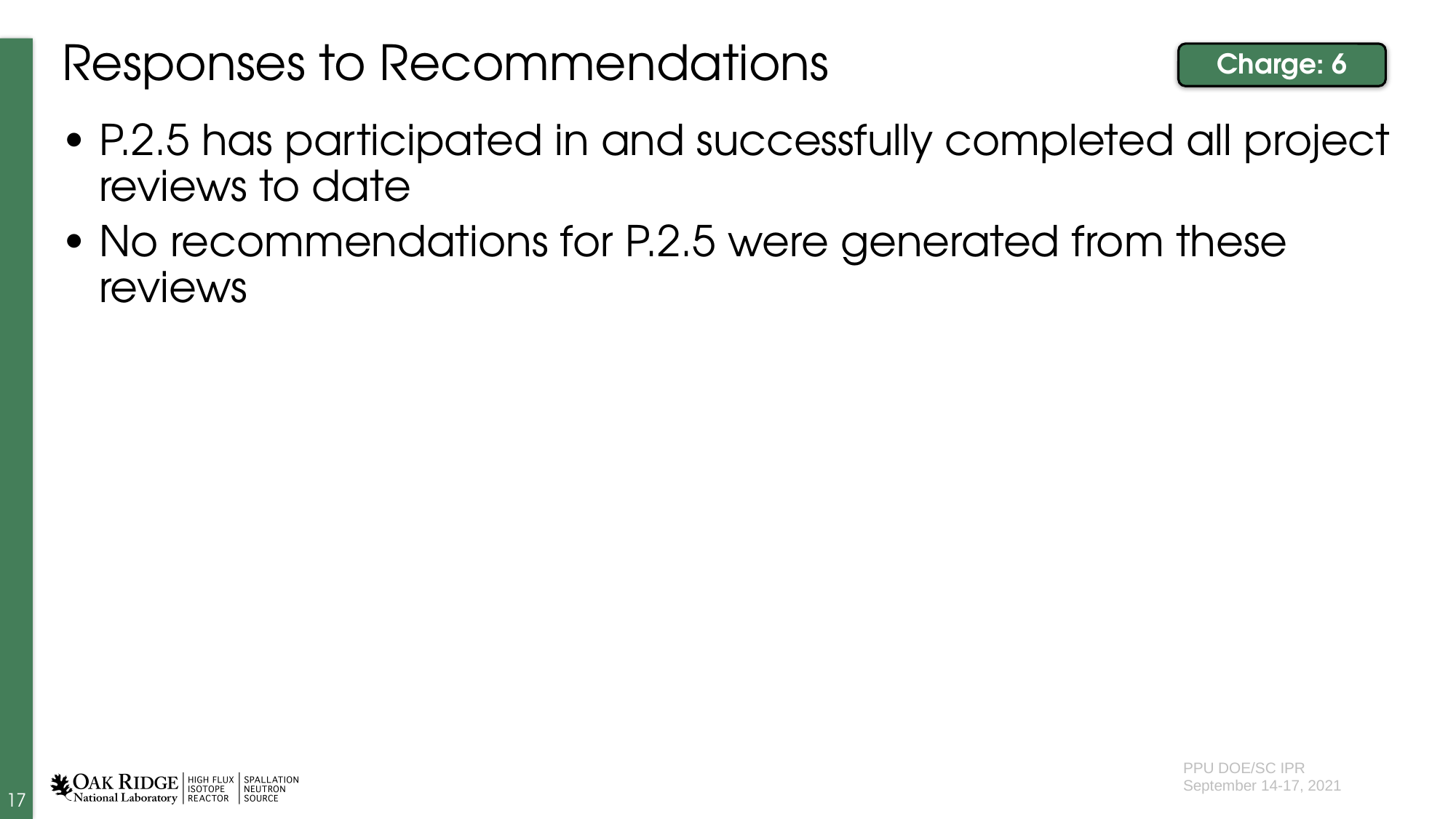

# Responses to Recommendations
Charge: 6
P.2.5 has participated in and successfully completed all project reviews to date
No recommendations for P.2.5 were generated from these reviews